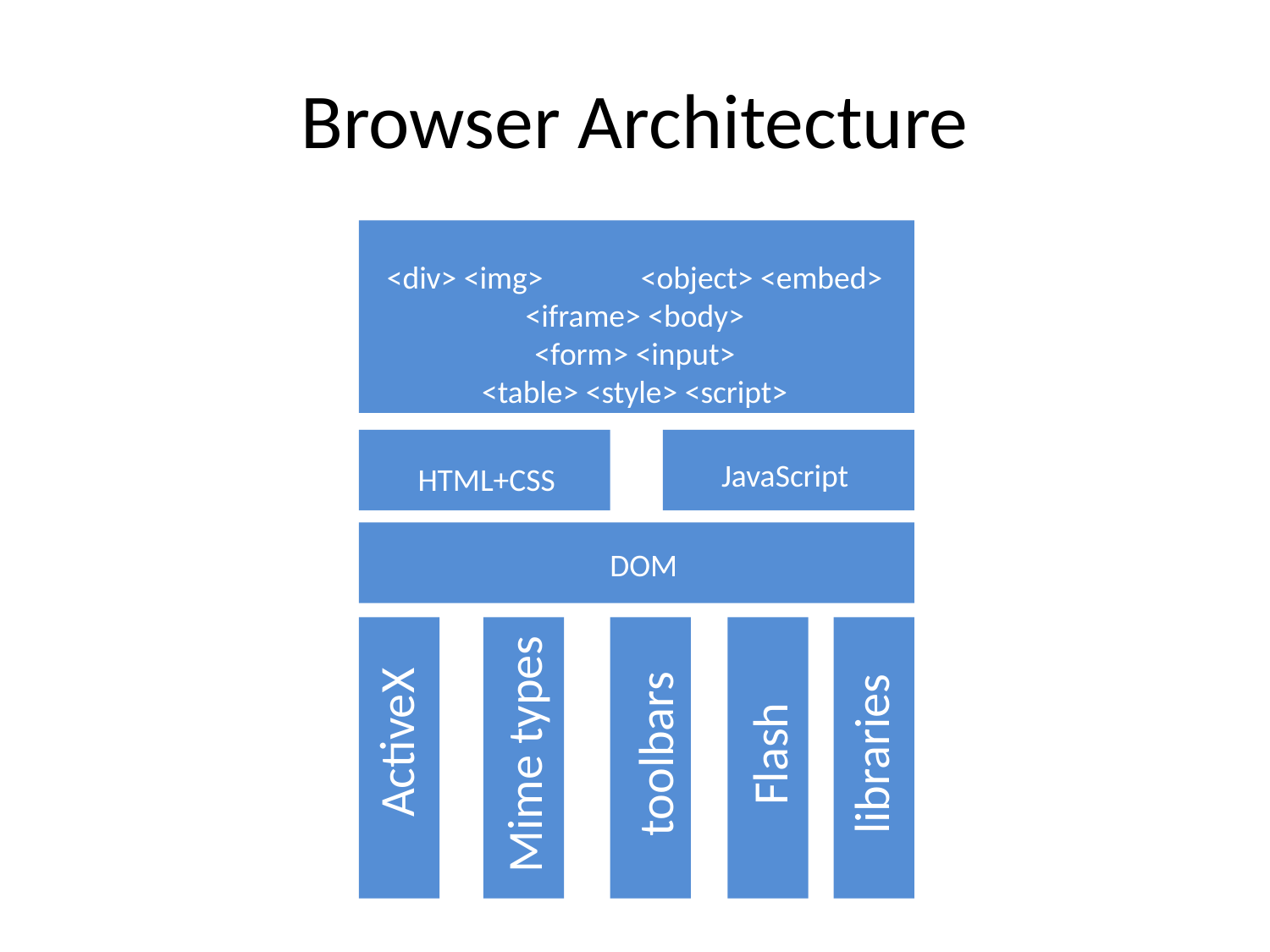

# Browser Architecture

<div> <img>	<object> <embed>
<iframe> <body>
<form> <input>
<table> <style> <script>

JavaScript
HTML+CSS

DOM
ActiveX

libraries
Mime types
toolbars
Flash